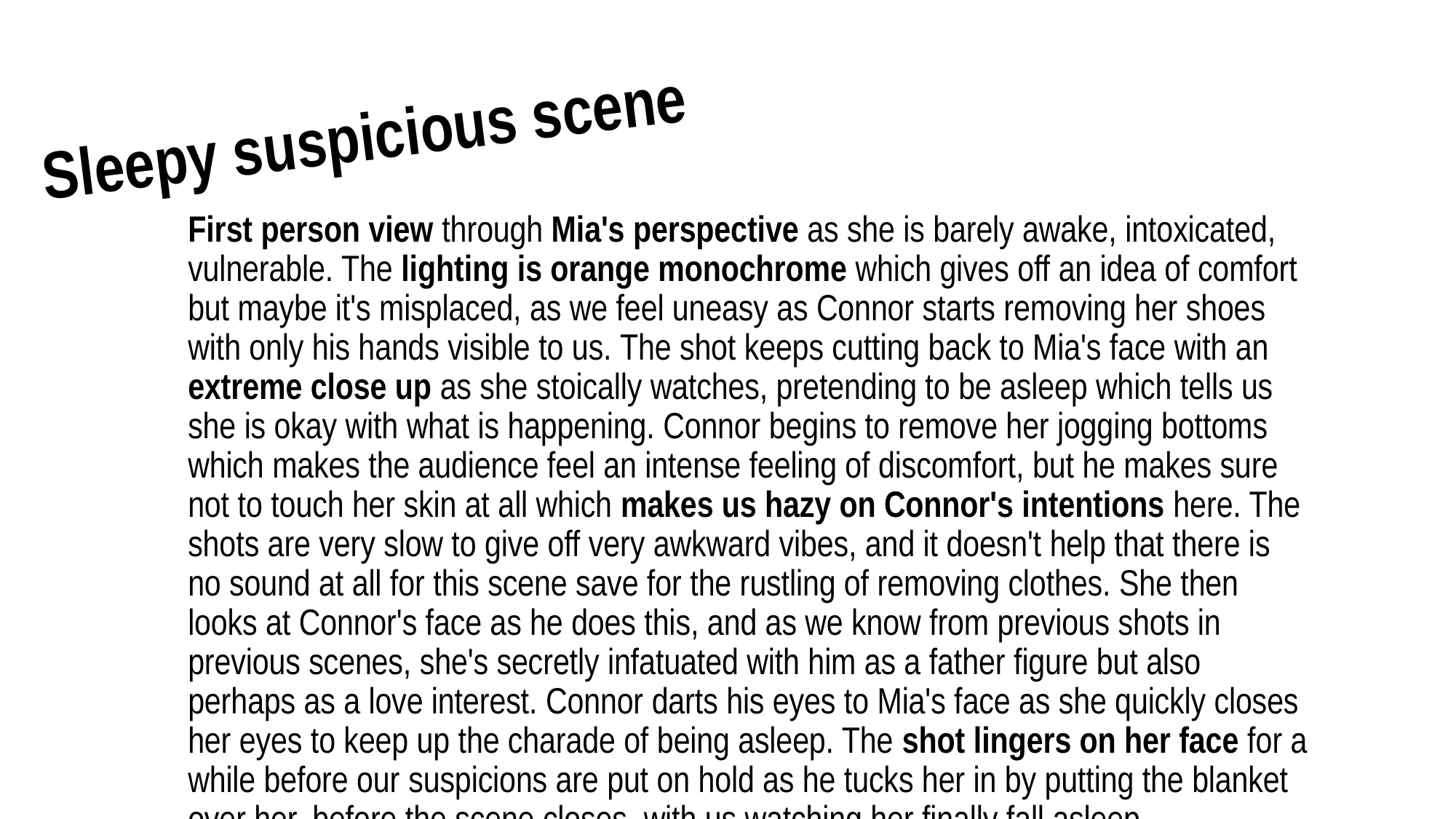

# Sleepy suspicious scene
First person view through Mia's perspective as she is barely awake, intoxicated, vulnerable. The lighting is orange monochrome which gives off an idea of comfort but maybe it's misplaced, as we feel uneasy as Connor starts removing her shoes with only his hands visible to us. The shot keeps cutting back to Mia's face with an extreme close up as she stoically watches, pretending to be asleep which tells us she is okay with what is happening. Connor begins to remove her jogging bottoms which makes the audience feel an intense feeling of discomfort, but he makes sure not to touch her skin at all which makes us hazy on Connor's intentions here. The shots are very slow to give off very awkward vibes, and it doesn't help that there is no sound at all for this scene save for the rustling of removing clothes. She then looks at Connor's face as he does this, and as we know from previous shots in previous scenes, she's secretly infatuated with him as a father figure but also perhaps as a love interest. Connor darts his eyes to Mia's face as she quickly closes her eyes to keep up the charade of being asleep. The shot lingers on her face for a while before our suspicions are put on hold as he tucks her in by putting the blanket over her, before the scene closes. with us watching her finally fall asleep.